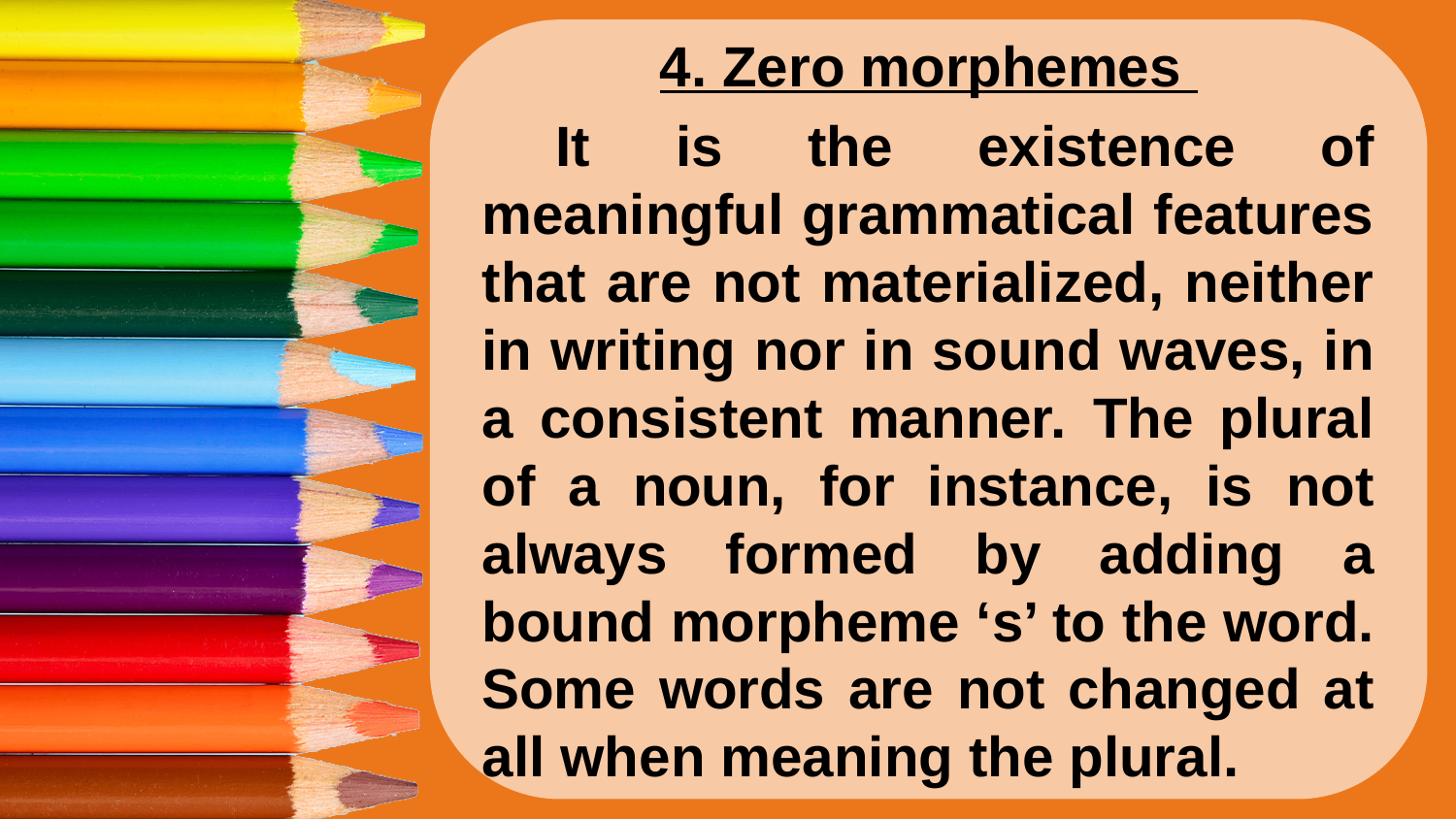

4. Zero morphemes
It is the existence of meaningful grammatical features that are not materialized, neither in writing nor in sound waves, in a consistent manner. The plural of a noun, for instance, is not always formed by adding a bound morpheme ‘s’ to the word. Some words are not changed at all when meaning the plural.